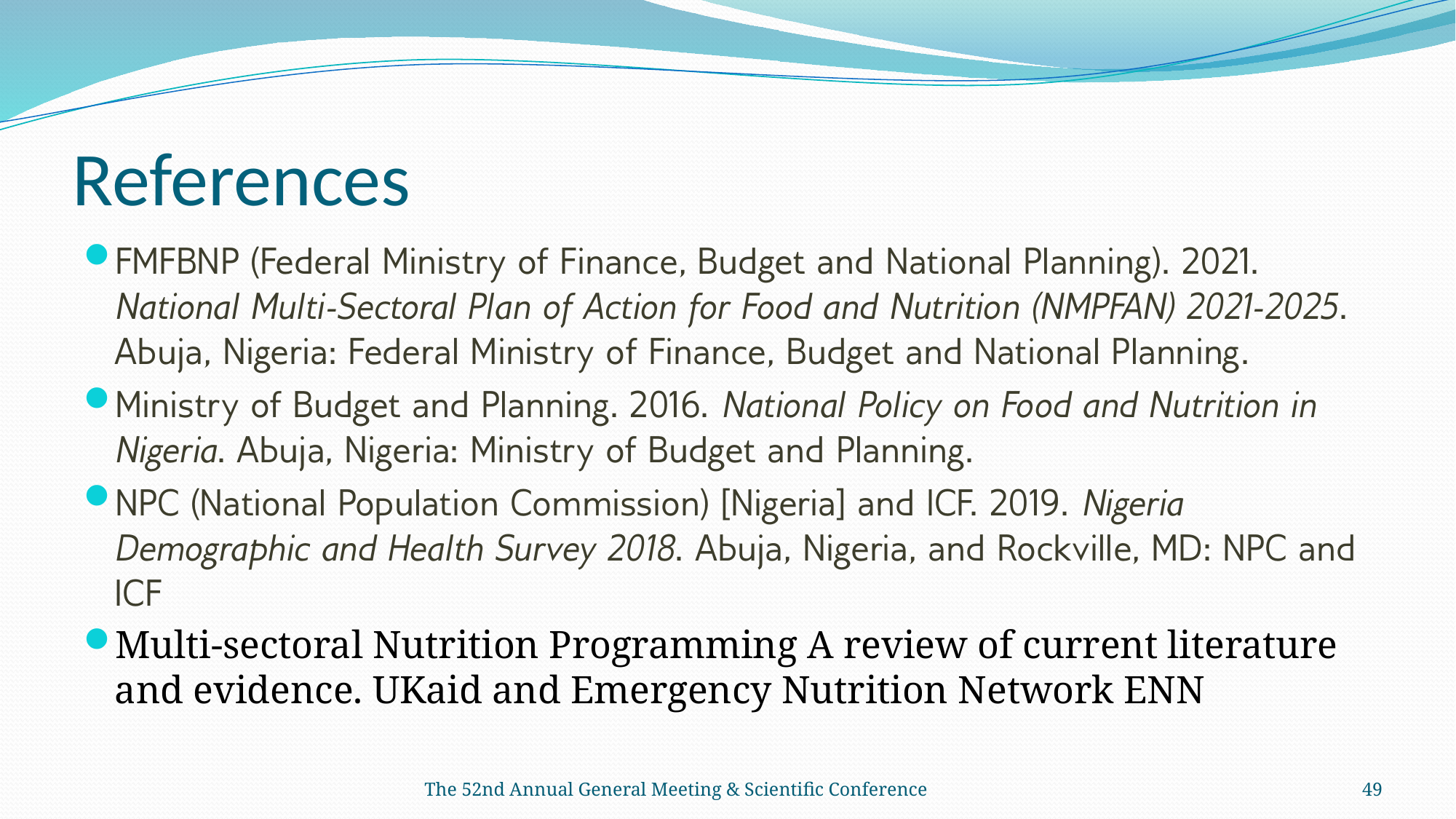

# References
FMFBNP (Federal Ministry of Finance, Budget and National Planning). 2021. National Multi-Sectoral Plan of Action for Food and Nutrition (NMPFAN) 2021-2025. Abuja, Nigeria: Federal Ministry of Finance, Budget and National Planning.
Ministry of Budget and Planning. 2016. National Policy on Food and Nutrition in Nigeria. Abuja, Nigeria: Ministry of Budget and Planning.
NPC (National Population Commission) [Nigeria] and ICF. 2019. Nigeria Demographic and Health Survey 2018. Abuja, Nigeria, and Rockville, MD: NPC and ICF
Multi-sectoral Nutrition Programming A review of current literature and evidence. UKaid and Emergency Nutrition Network ENN

The 52nd Annual General Meeting & Scientific Conference
49